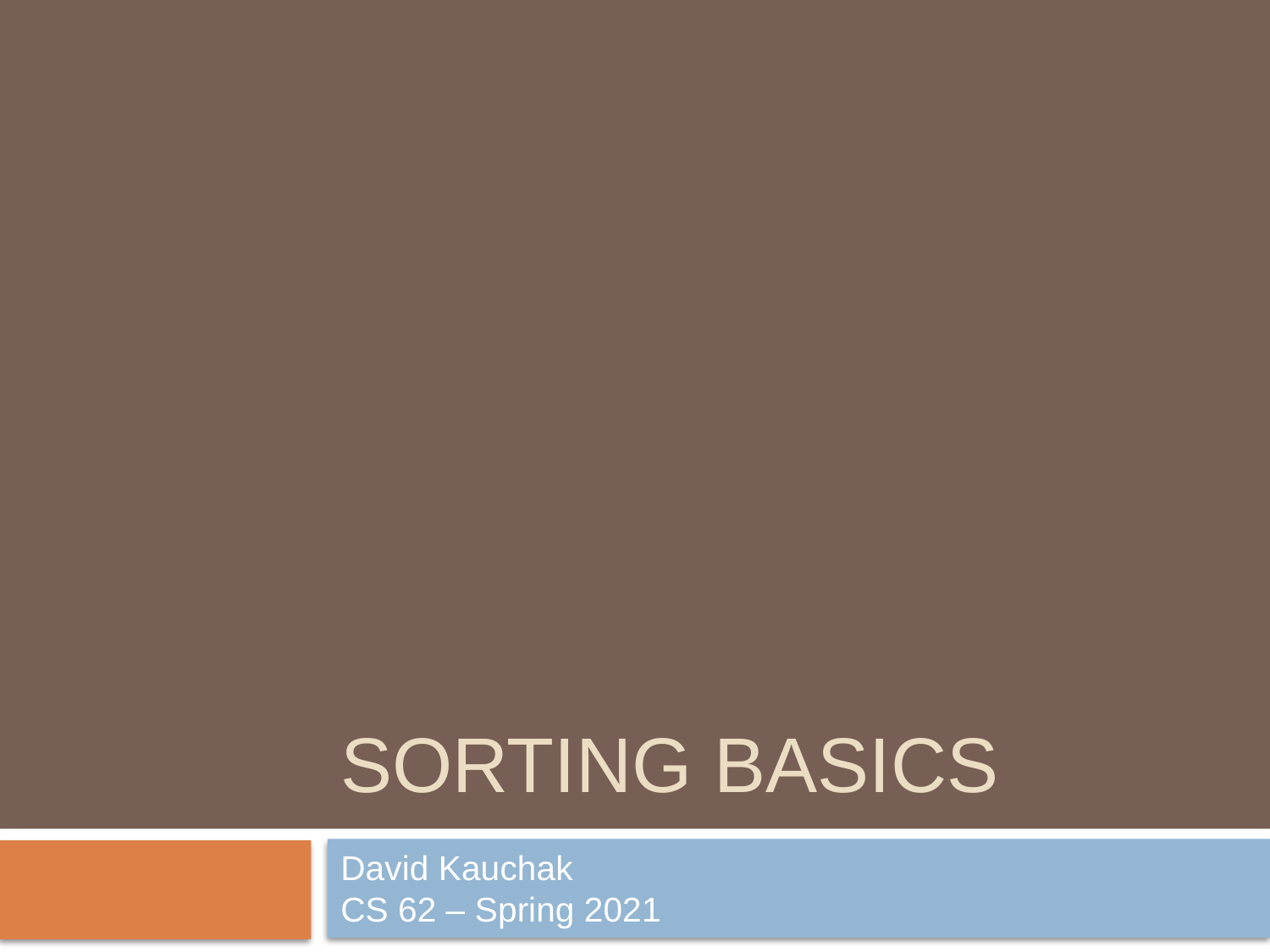

# sorting basics
David Kauchak
CS 62 – Spring 2021